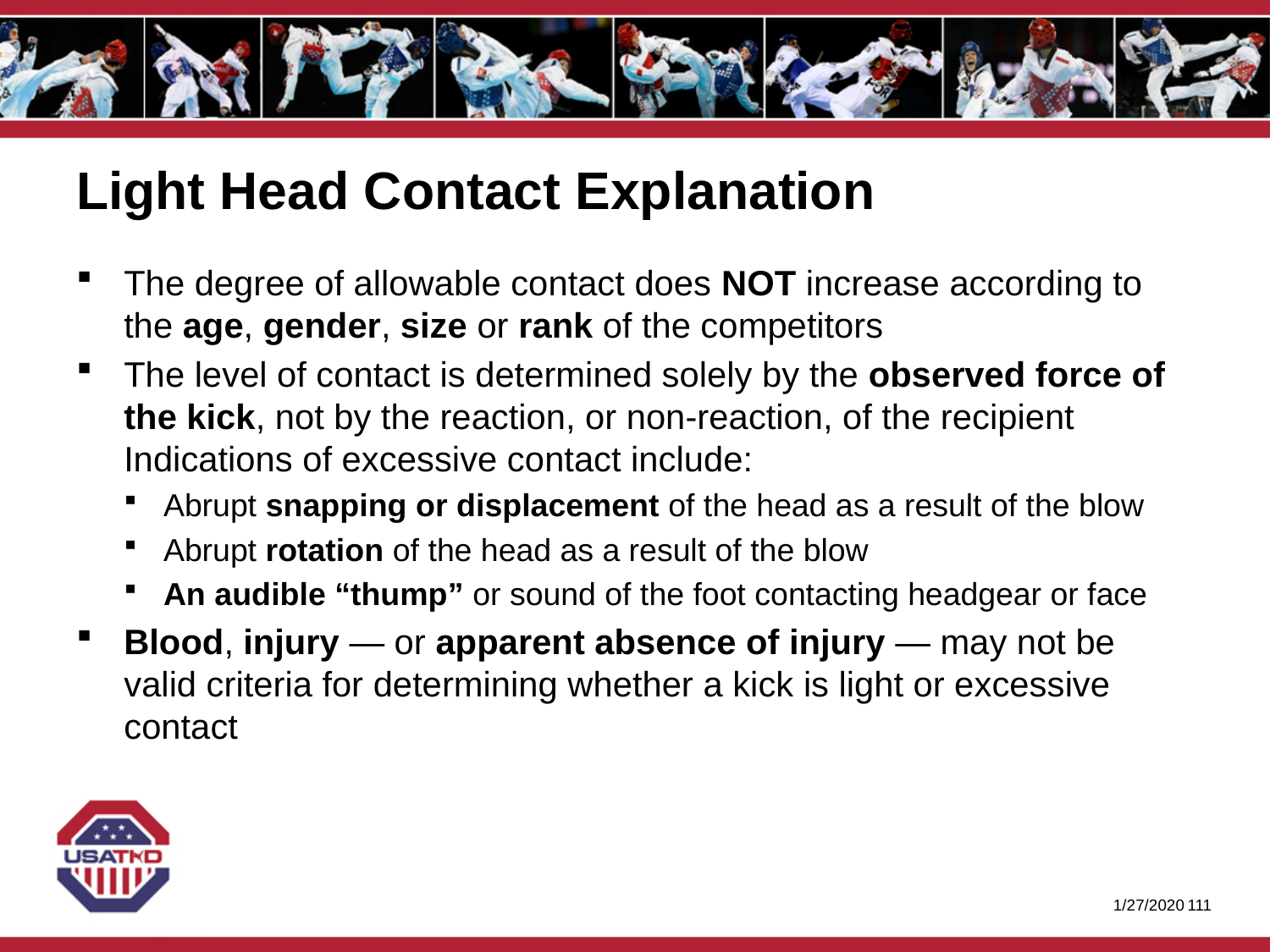

# Light Head Contact Explanation
The degree of allowable contact does NOT increase according to the age, gender, size or rank of the competitors
The level of contact is determined solely by the observed force of the kick, not by the reaction, or non-reaction, of the recipient Indications of excessive contact include:
Abrupt snapping or displacement of the head as a result of the blow
Abrupt rotation of the head as a result of the blow
An audible “thump” or sound of the foot contacting headgear or face
Blood, injury — or apparent absence of injury — may not be valid criteria for determining whether a kick is light or excessive contact
1/27/2020
111